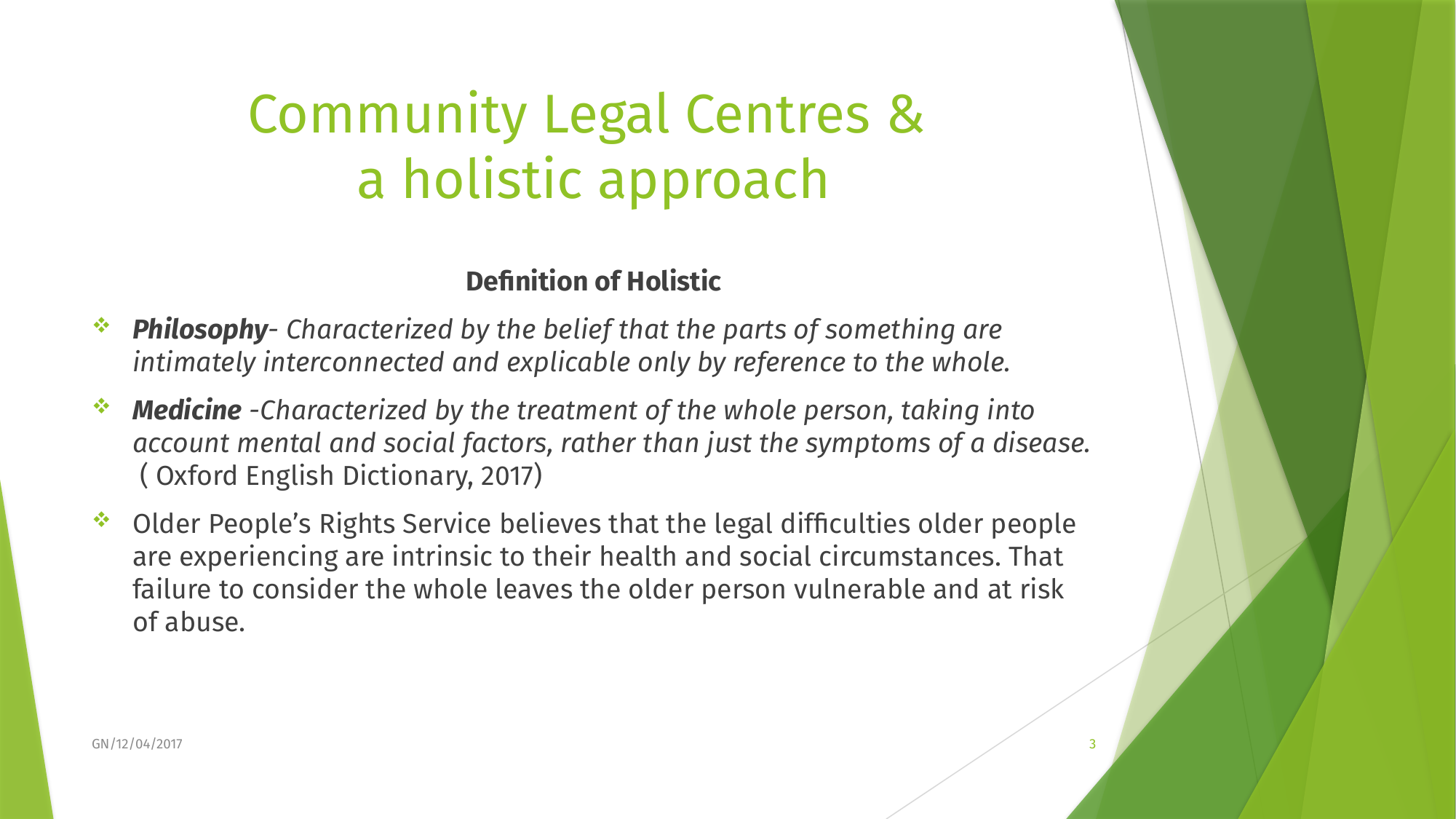

# Community Legal Centres & a holistic approach
Definition of Holistic
Philosophy- Characterized by the belief that the parts of something are intimately interconnected and explicable only by reference to the whole.
Medicine -Characterized by the treatment of the whole person, taking into account mental and social factors, rather than just the symptoms of a disease.  ( Oxford English Dictionary, 2017)
Older People’s Rights Service believes that the legal difficulties older people are experiencing are intrinsic to their health and social circumstances. That failure to consider the whole leaves the older person vulnerable and at risk of abuse.
GN/12/04/2017
3